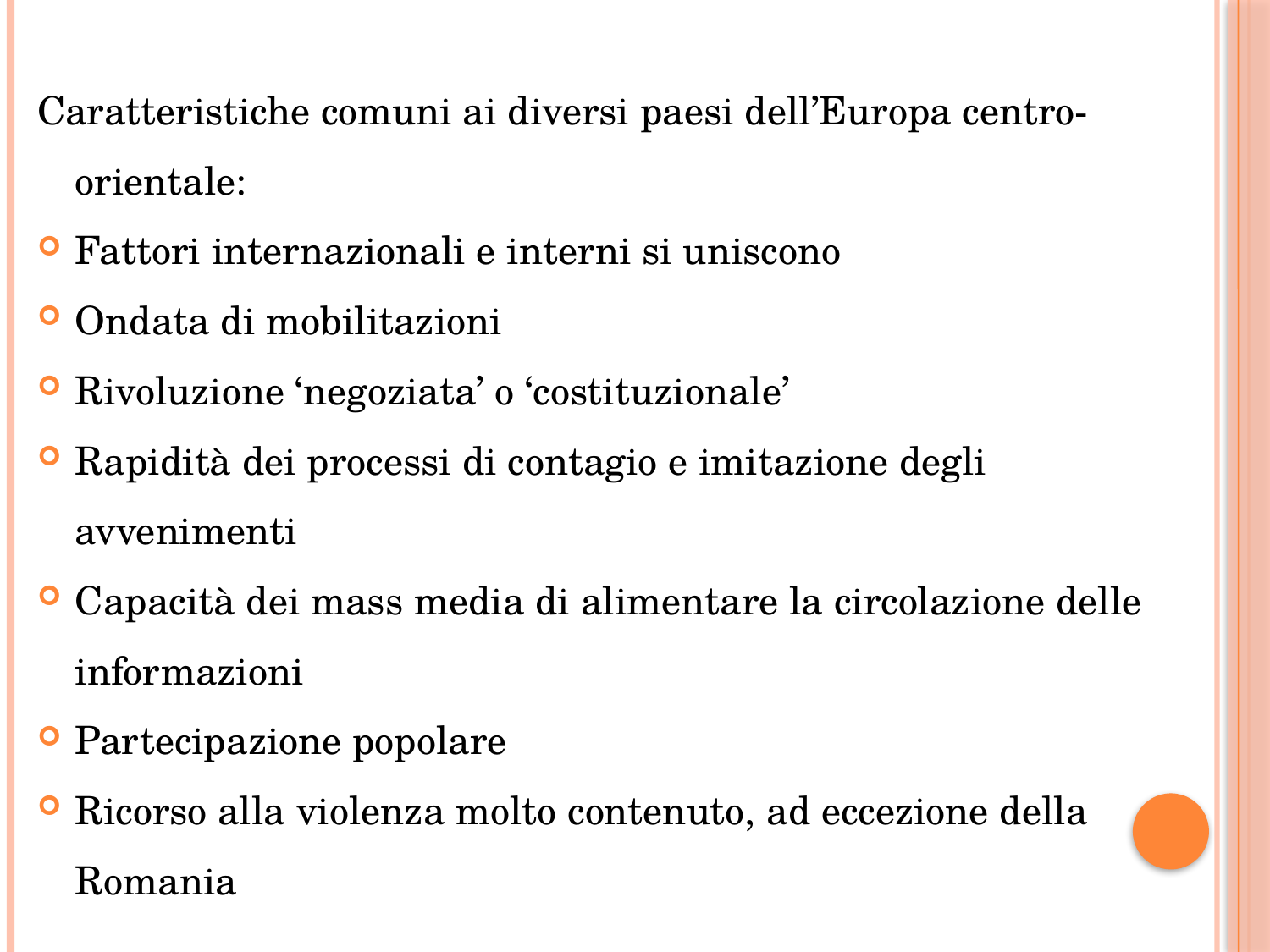

Caratteristiche comuni ai diversi paesi dell’Europa centro- orientale:
Fattori internazionali e interni si uniscono
Ondata di mobilitazioni
Rivoluzione ‘negoziata’ o ‘costituzionale’
Rapidità dei processi di contagio e imitazione degli avvenimenti
Capacità dei mass media di alimentare la circolazione delle informazioni
Partecipazione popolare
Ricorso alla violenza molto contenuto, ad eccezione della Romania